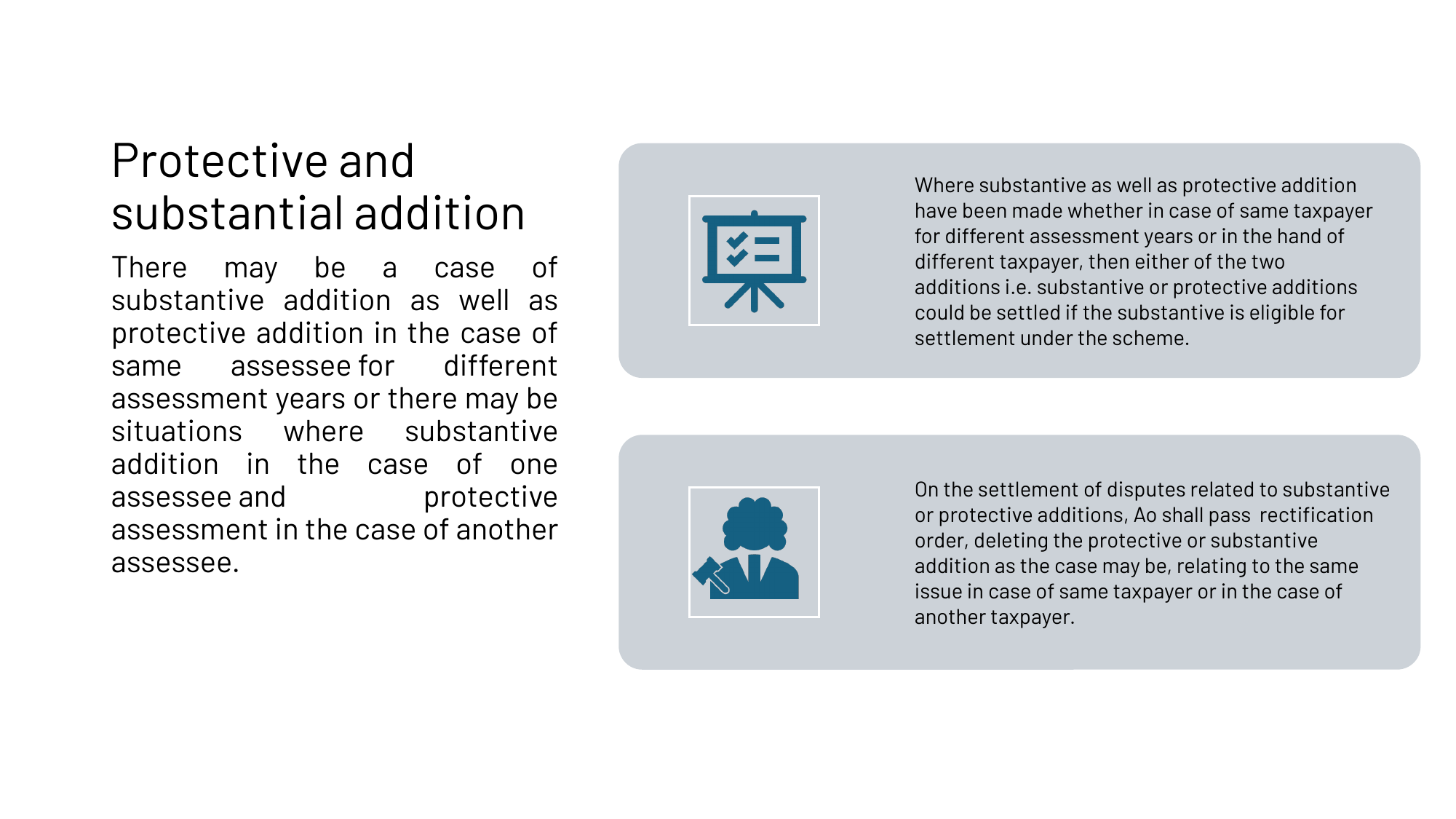

Where substantive as well as protective addition have been made whether in case of same taxpayer for different assessment years or in the hand of different taxpayer, then either of the two additions i.e. substantive or protective additions could be settled if the substantive is eligible for settlement under the scheme.
On the settlement of disputes related to substantive or protective additions, Ao shall pass  rectification order, deleting the protective or substantive addition as the case may be, relating to the same issue in case of same taxpayer or in the case of another taxpayer.
# Protective and substantial addition
There may be a case of substantive addition as well as protective addition in the case of same assessee for different assessment years or there may be situations where substantive addition in the case of one assessee and protective assessment in the case of another assessee.